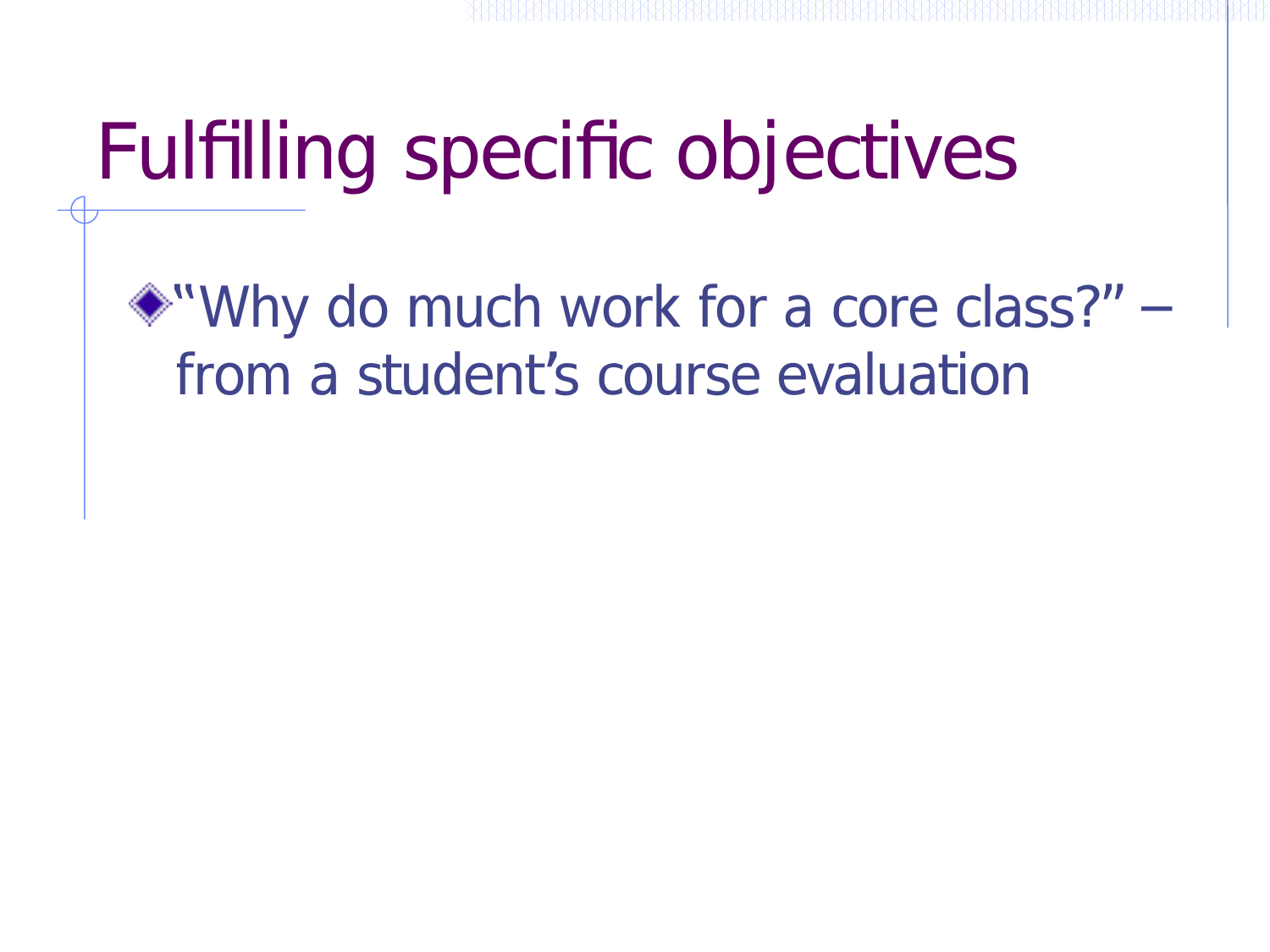

# Fulfilling specific objectives
“Why do much work for a core class?” – from a student’s course evaluation